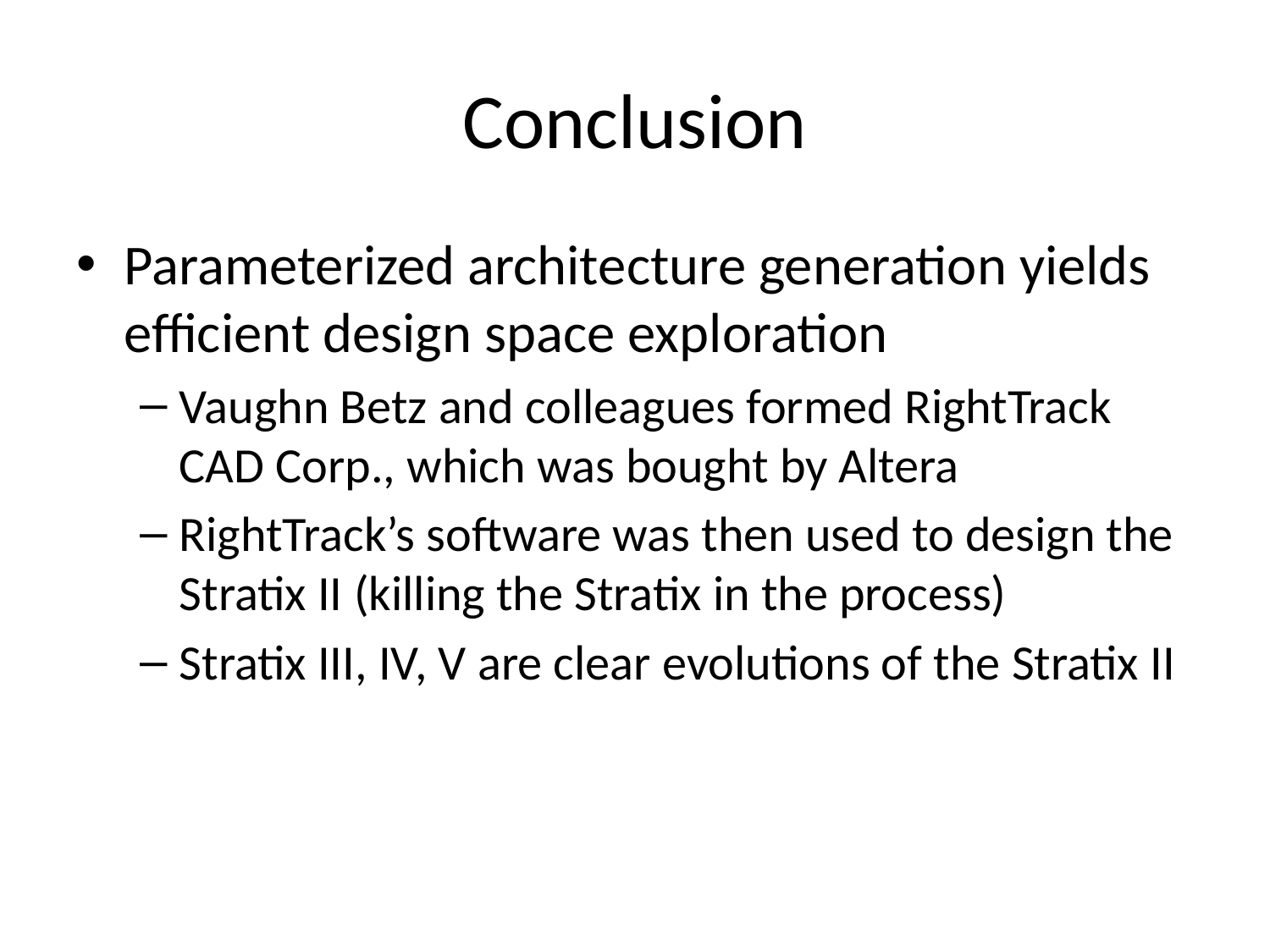

# Conclusion
Parameterized architecture generation yields efficient design space exploration
Vaughn Betz and colleagues formed RightTrack CAD Corp., which was bought by Altera
RightTrack’s software was then used to design the Stratix II (killing the Stratix in the process)
Stratix III, IV, V are clear evolutions of the Stratix II